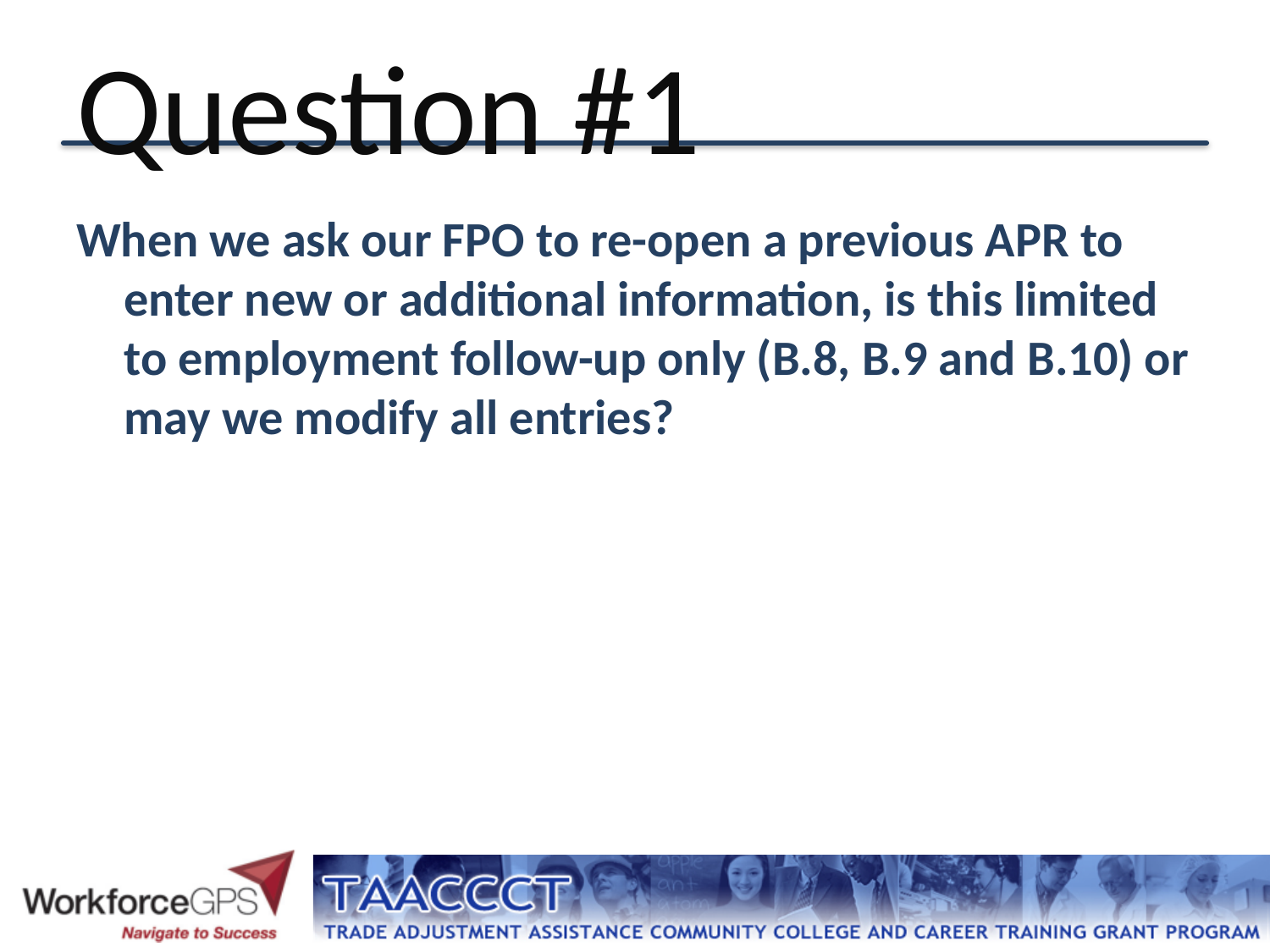

# Question #1
When we ask our FPO to re-open a previous APR to enter new or additional information, is this limited to employment follow-up only (B.8, B.9 and B.10) or may we modify all entries?